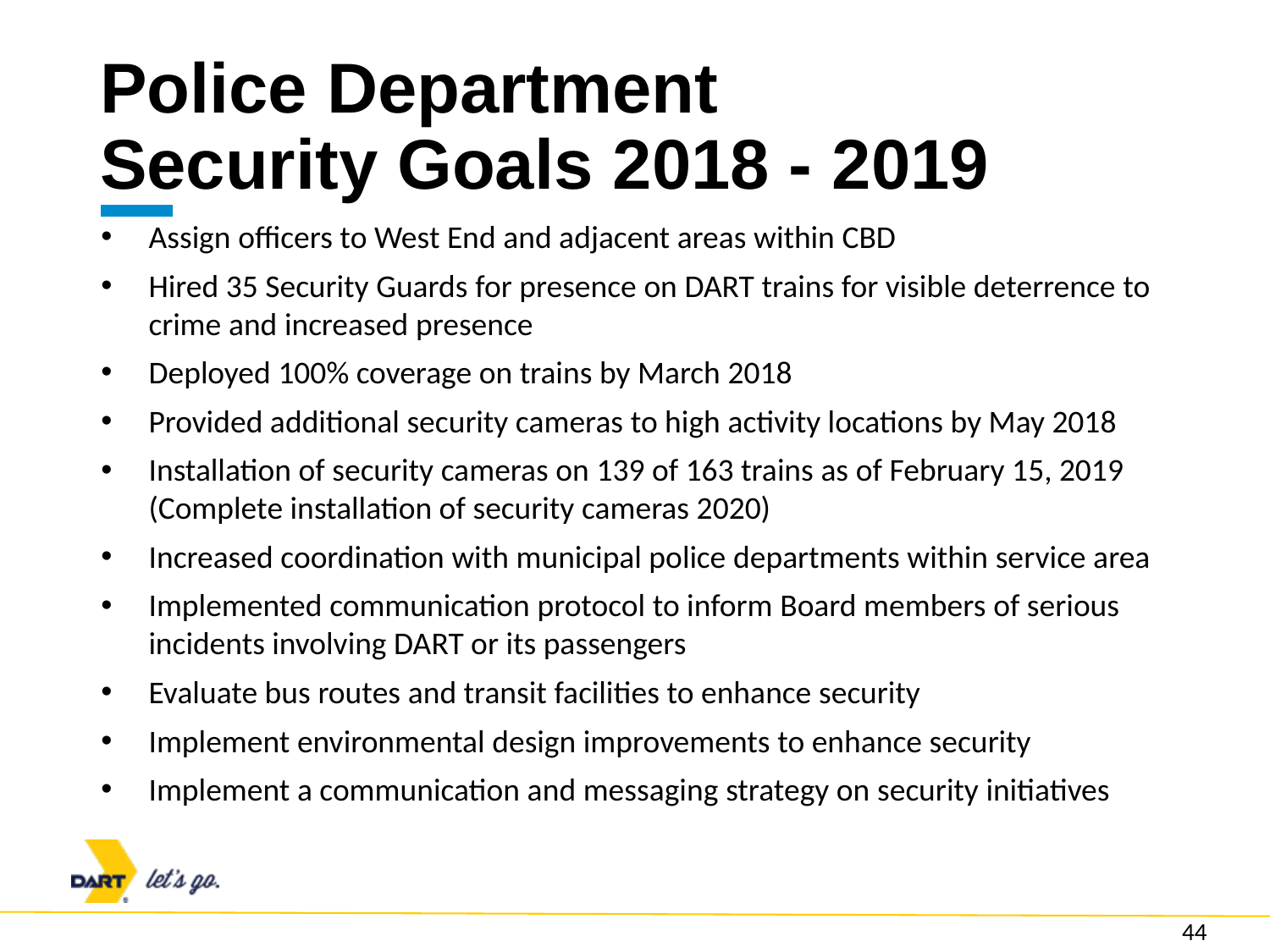

# Police Department Security Goals 2018 - 2019
Assign officers to West End and adjacent areas within CBD
Hired 35 Security Guards for presence on DART trains for visible deterrence to crime and increased presence
Deployed 100% coverage on trains by March 2018
Provided additional security cameras to high activity locations by May 2018
Installation of security cameras on 139 of 163 trains as of February 15, 2019  (Complete installation of security cameras 2020)
Increased coordination with municipal police departments within service area
Implemented communication protocol to inform Board members of serious incidents involving DART or its passengers
Evaluate bus routes and transit facilities to enhance security
Implement environmental design improvements to enhance security
Implement a communication and messaging strategy on security initiatives